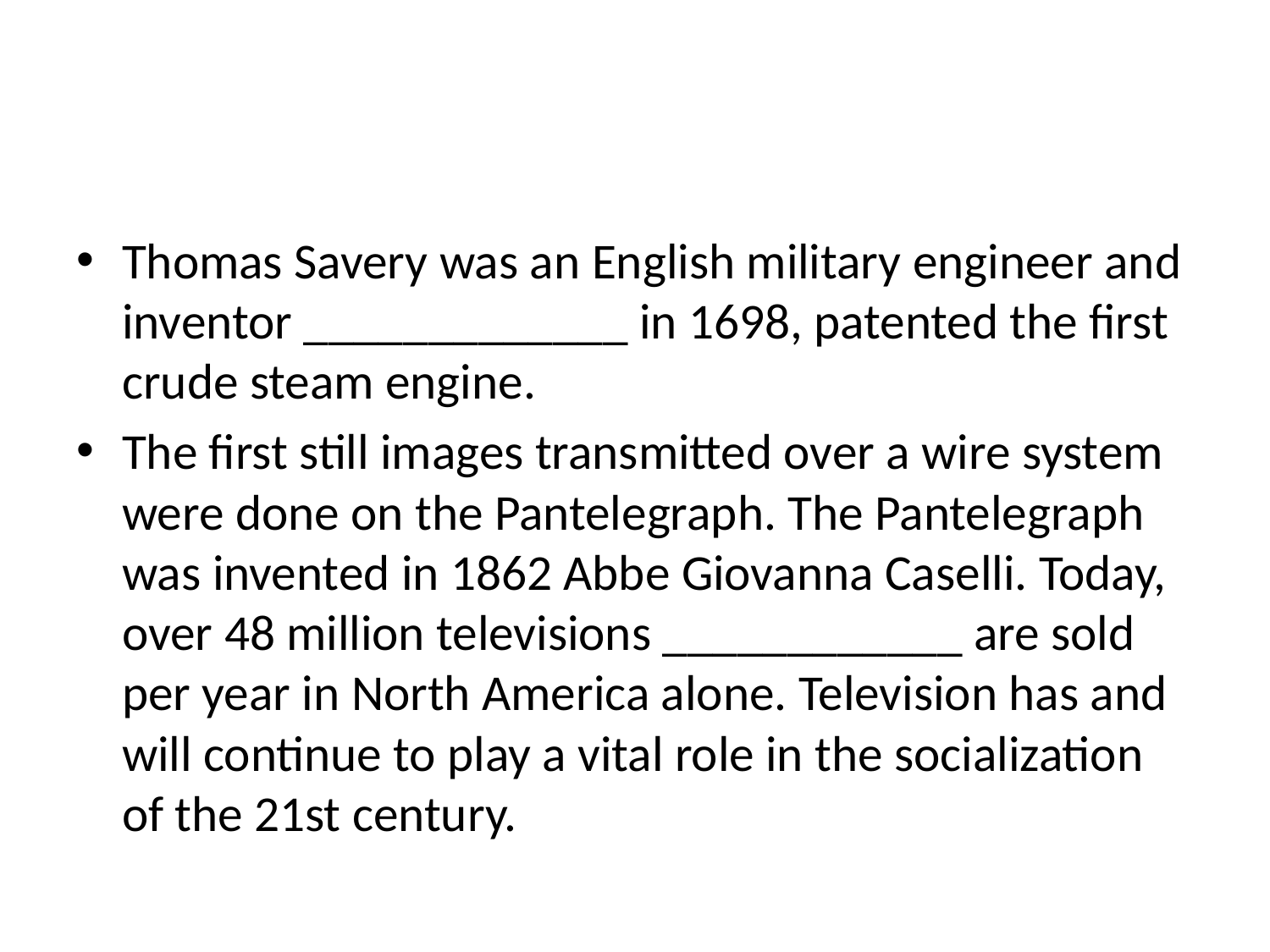

#
Thomas Savery was an English military engineer and inventor _____________ in 1698, patented the first crude steam engine.
The first still images transmitted over a wire system were done on the Pantelegraph. The Pantelegraph was invented in 1862 Abbe Giovanna Caselli. Today, over 48 million televisions ____________ are sold per year in North America alone. Television has and will continue to play a vital role in the socialization of the 21st century.